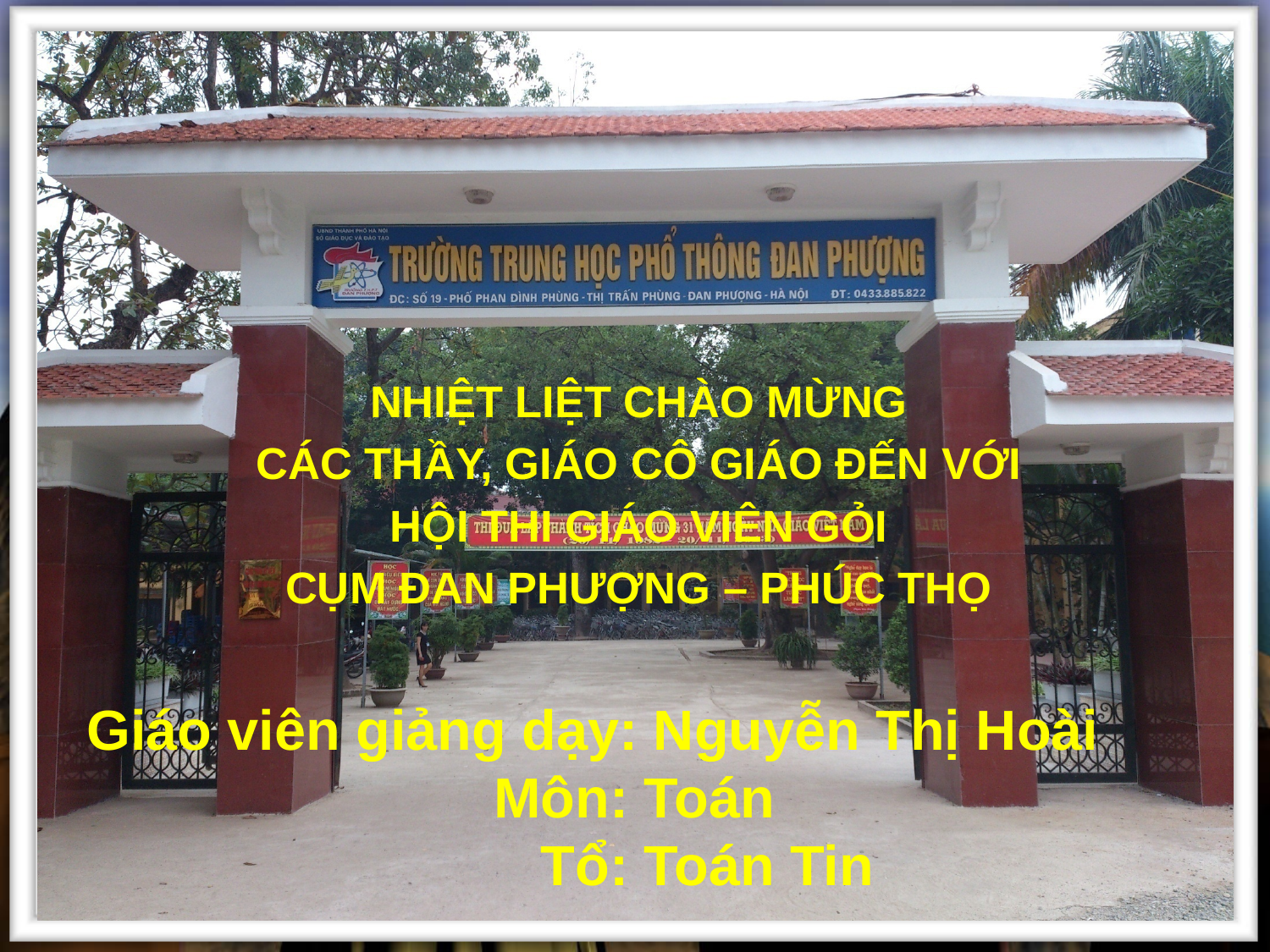

NHIỆT LIỆT CHÀO MỪNG
CÁC THẦY, GIÁO CÔ GIÁO ĐẾN VỚI
 HỘI THI GIÁO VIÊN GỎI
CỤM ĐAN PHƯỢNG – PHÚC THỌ
Giáo viên giảng dạy: Nguyễn Thị Hoài
                          Môn: Toán
                             Tổ: Toán Tin